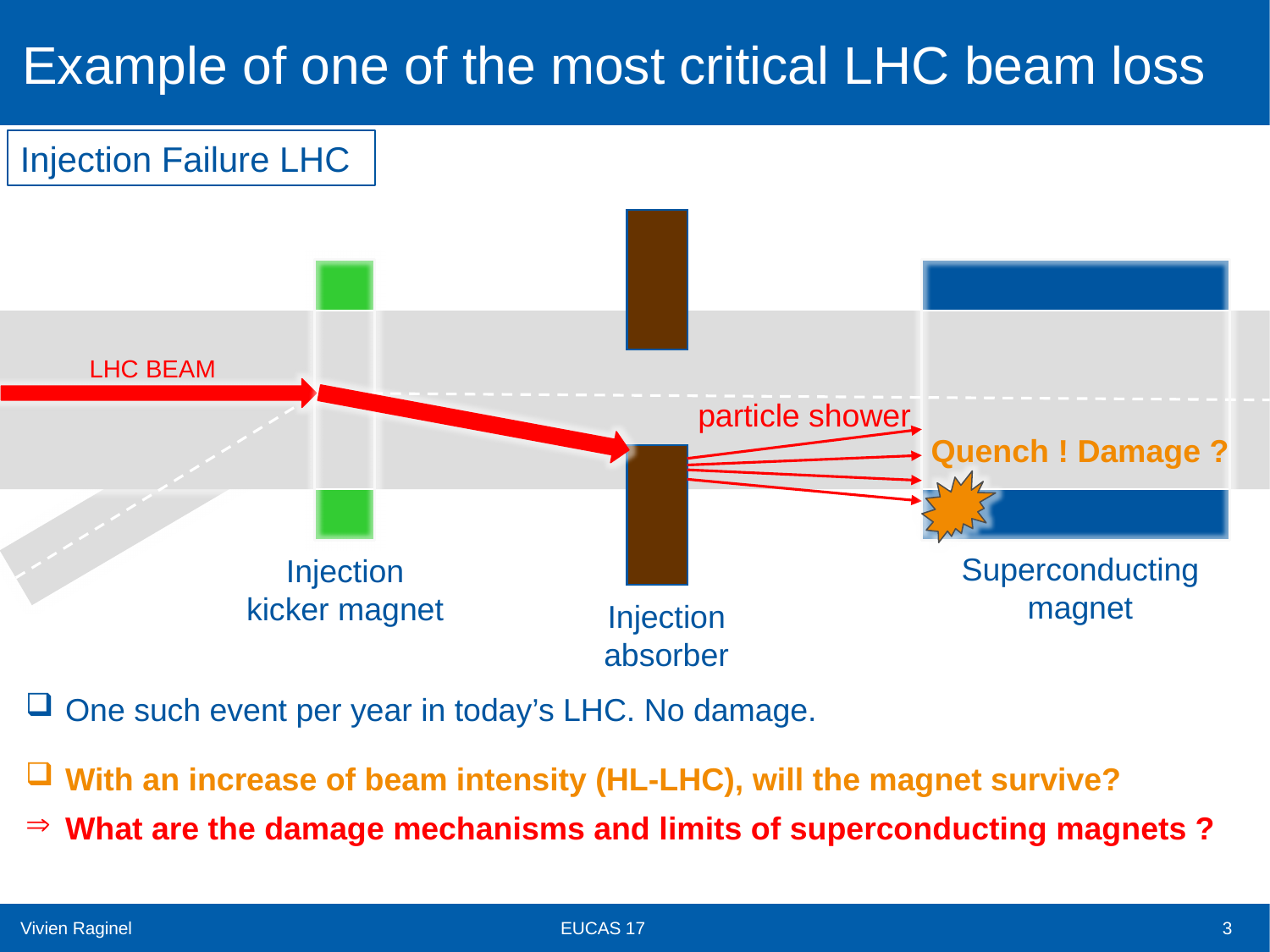

# Example of one of the most critical LHC beam loss
Injection Failure LHC

Injection absorber

Injection kicker magnet

Superconducting magnet

LHC BEAM

particle shower

Quench ! Damage ?

One such event per year in today’s LHC. No damage.
With an increase of beam intensity (HL-LHC), will the magnet survive?
What are the damage mechanisms and limits of superconducting magnets ?

3
Vivien Raginel